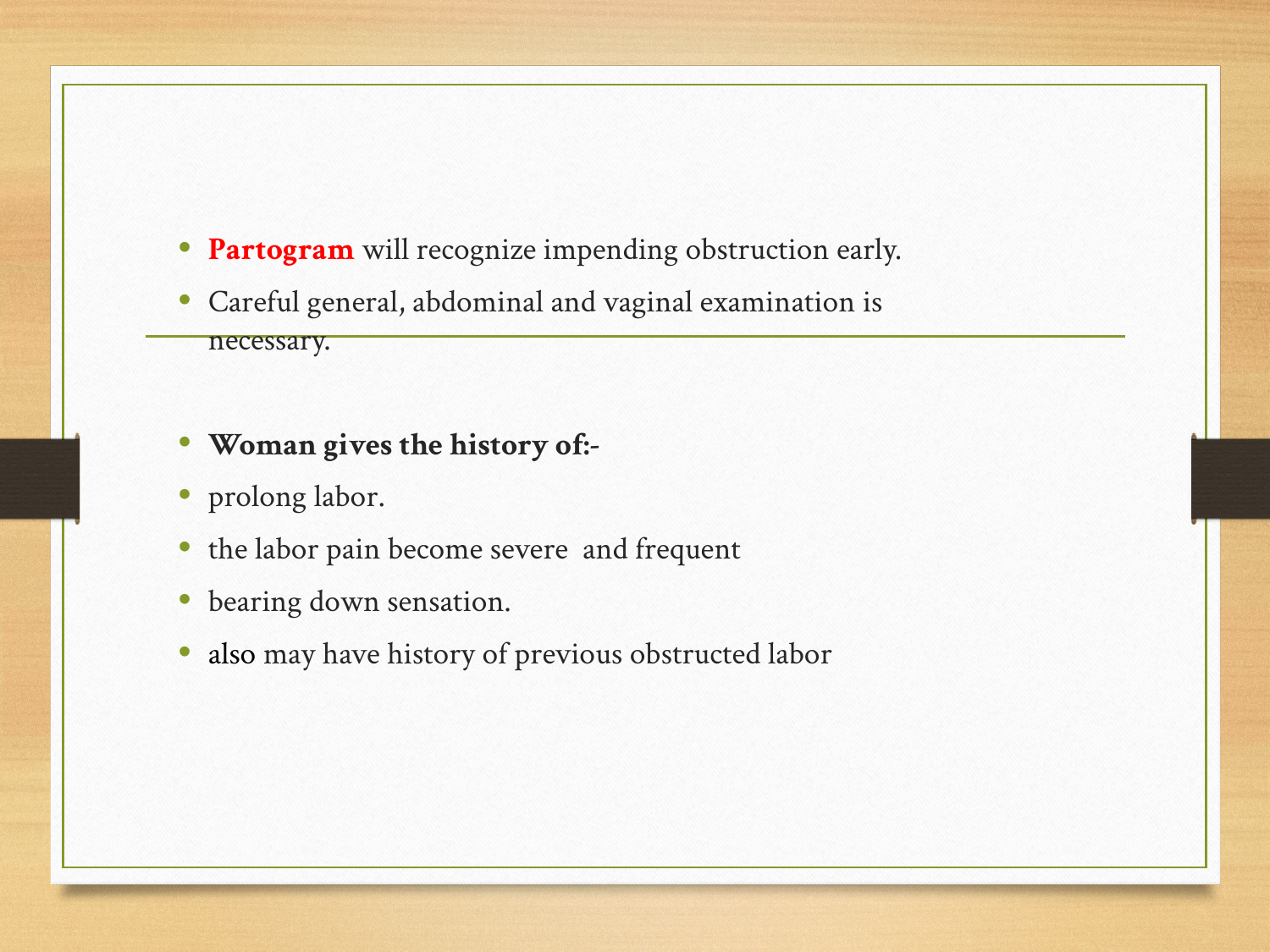

Partogram will recognize impending obstruction early.
Careful general, abdominal and vaginal examination is necessary.

Woman gives the history of:-
prolong labor.
the labor pain become severe  and frequent
bearing down sensation.
also may have history of previous obstructed labor